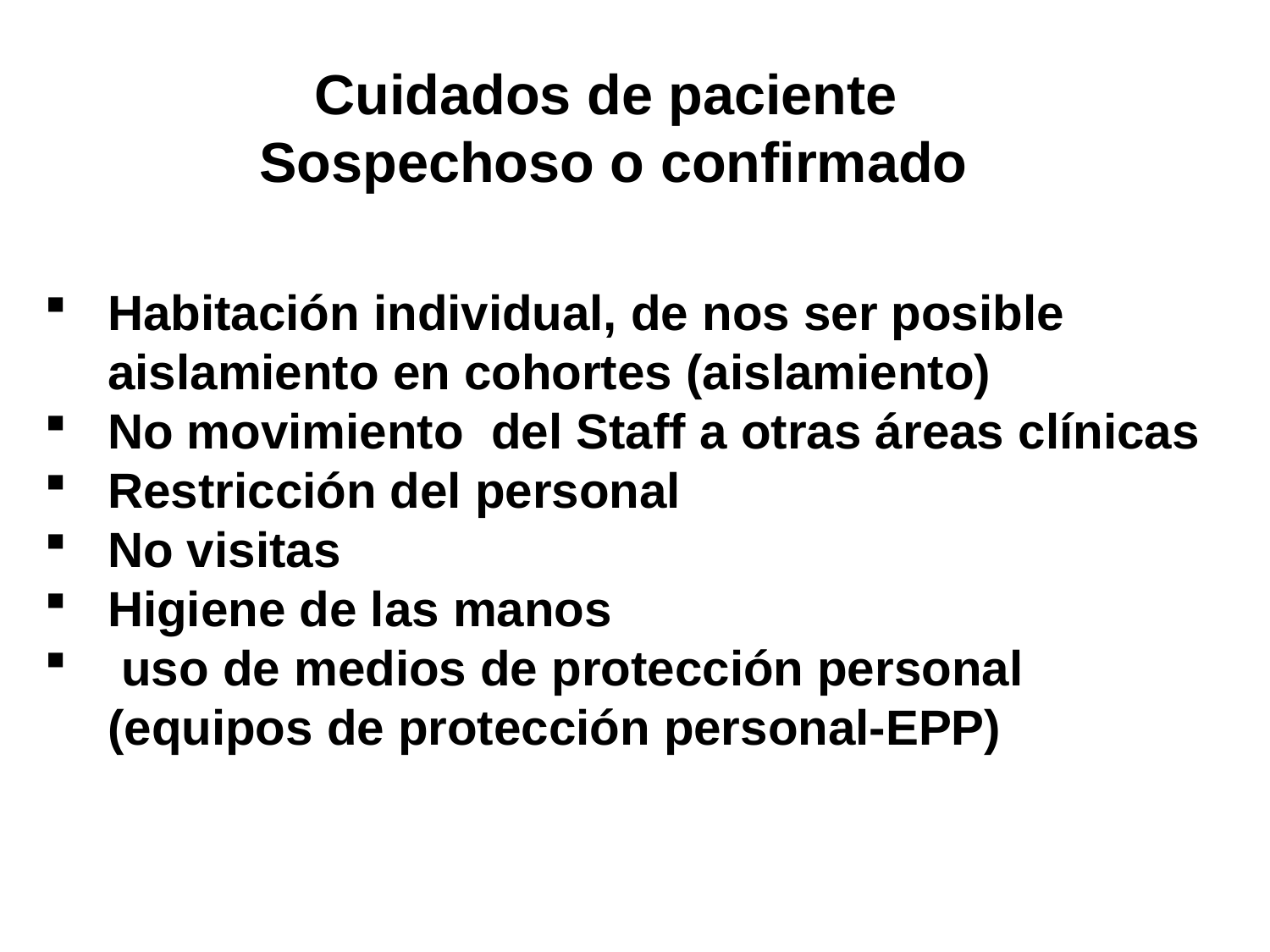

Cuidados de paciente
Sospechoso o confirmado

Habitación individual, de nos ser posible aislamiento en cohortes (aislamiento)
No movimiento  del Staff a otras áreas clínicas
Restricción del personal
No visitas
Higiene de las manos
 uso de medios de protección personal (equipos de protección personal-EPP)